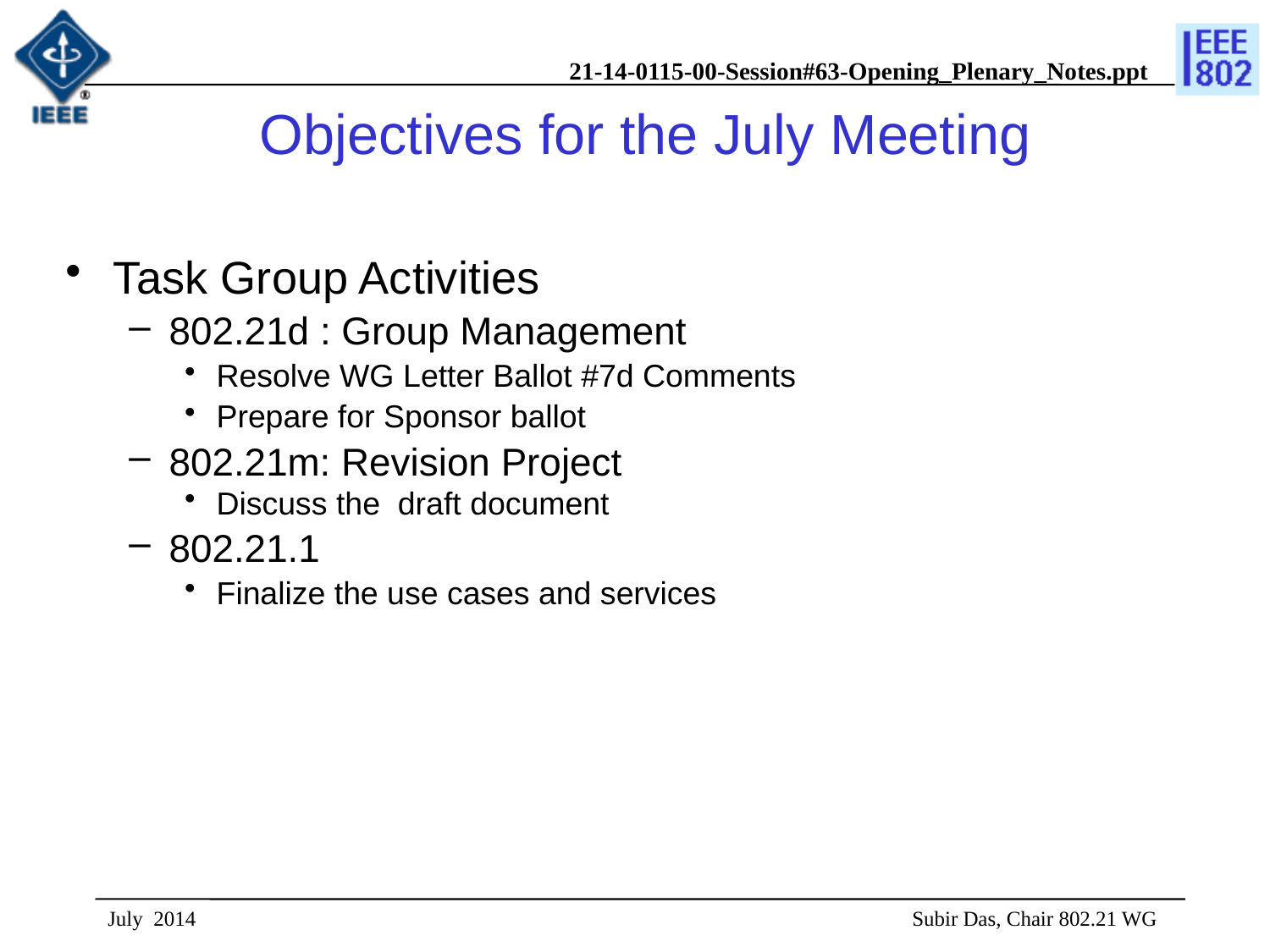

# Objectives for the July Meeting

Task Group Activities
802.21d : Group Management
Resolve WG Letter Ballot #7d Comments
Prepare for Sponsor ballot
802.21m: Revision Project
Discuss the  draft document
802.21.1
Finalize the use cases and services

July  2014
  Subir Das, Chair 802.21 WG